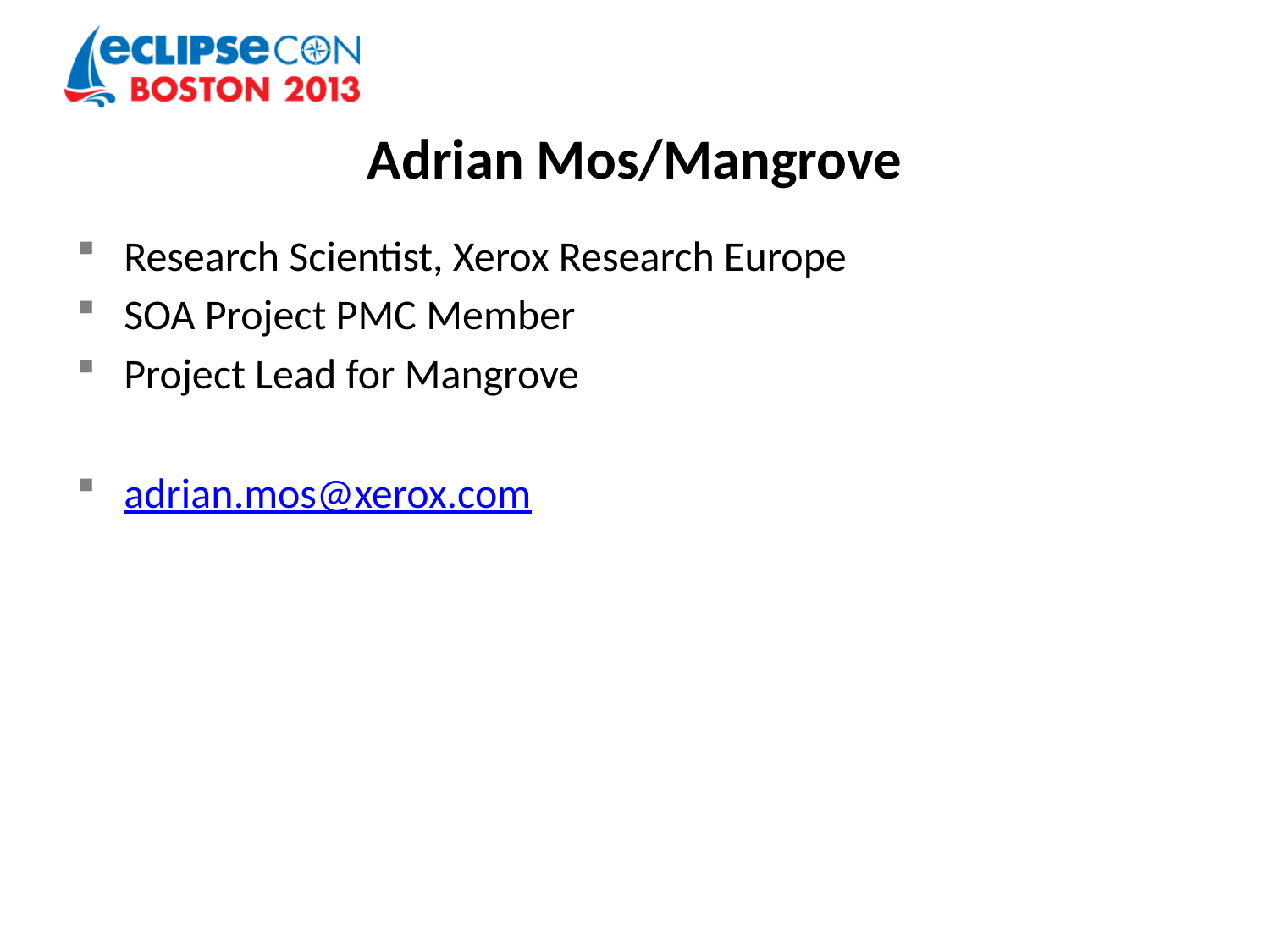

# Adrian Mos/Mangrove
Research Scientist, Xerox Research Europe
SOA Project PMC Member
Project Lead for Mangrove

adrian.mos@xerox.com